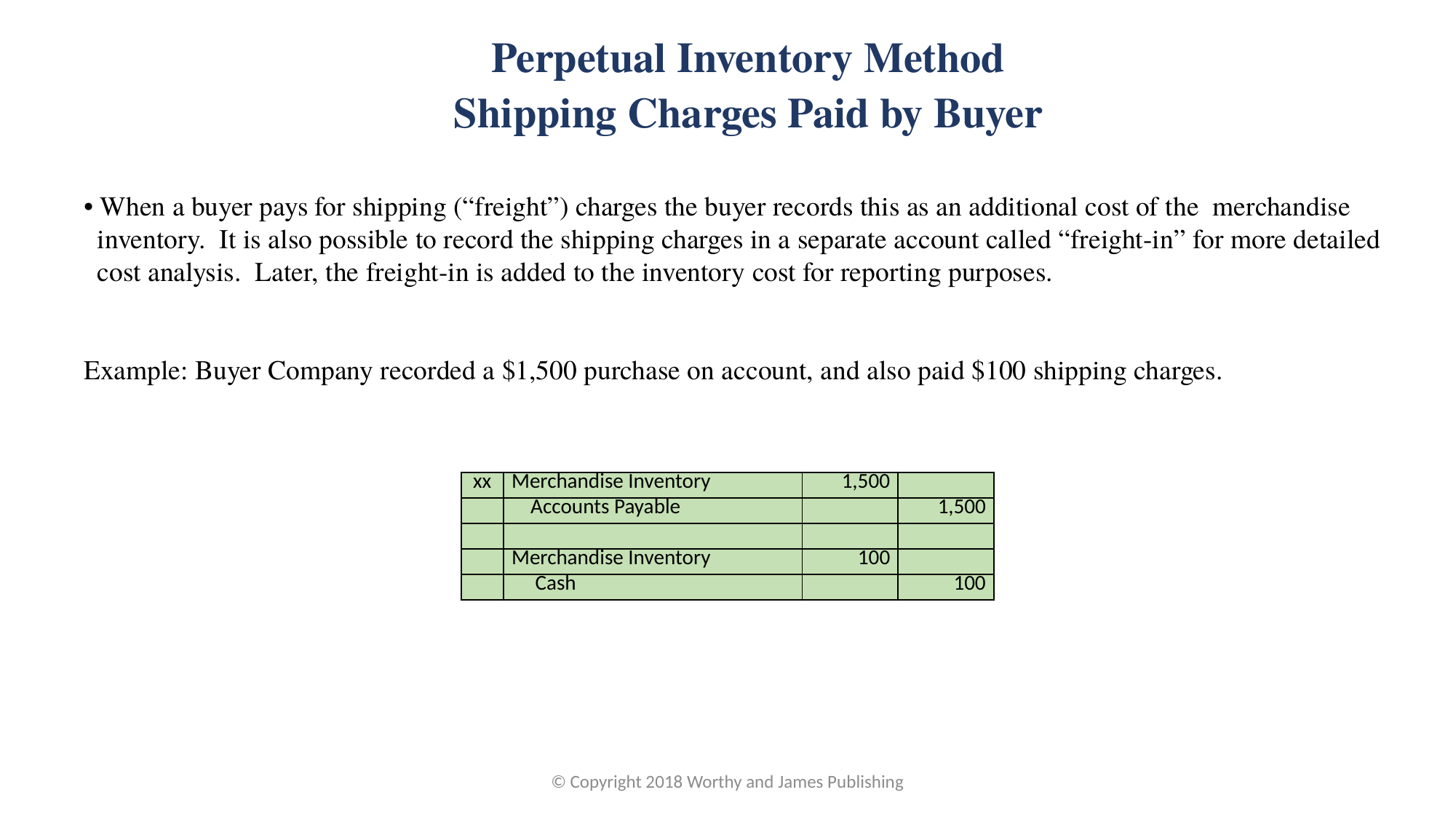

Perpetual Inventory Method
Shipping Charges Paid by Buyer
• When a buyer pays for shipping (“freight”) charges the buyer records this as an additional cost of the  merchandise inventory.  It is also possible to record the shipping charges in a separate account called “freight-in” for more detailed cost analysis.  Later, the freight-in is added to the inventory cost for reporting purposes.

Example: Buyer Company recorded a $1,500 purchase on account, and also paid $100 shipping charges.
| xx | Merchandise Inventory | 1,500 |  |
| --- | --- | --- | --- |
|  | Accounts Payable |  | 1,500 |
|  |  |  |  |
|  | Merchandise Inventory | 100 |  |
|  | Cash |  | 100 |
© Copyright 2018 Worthy and James Publishing